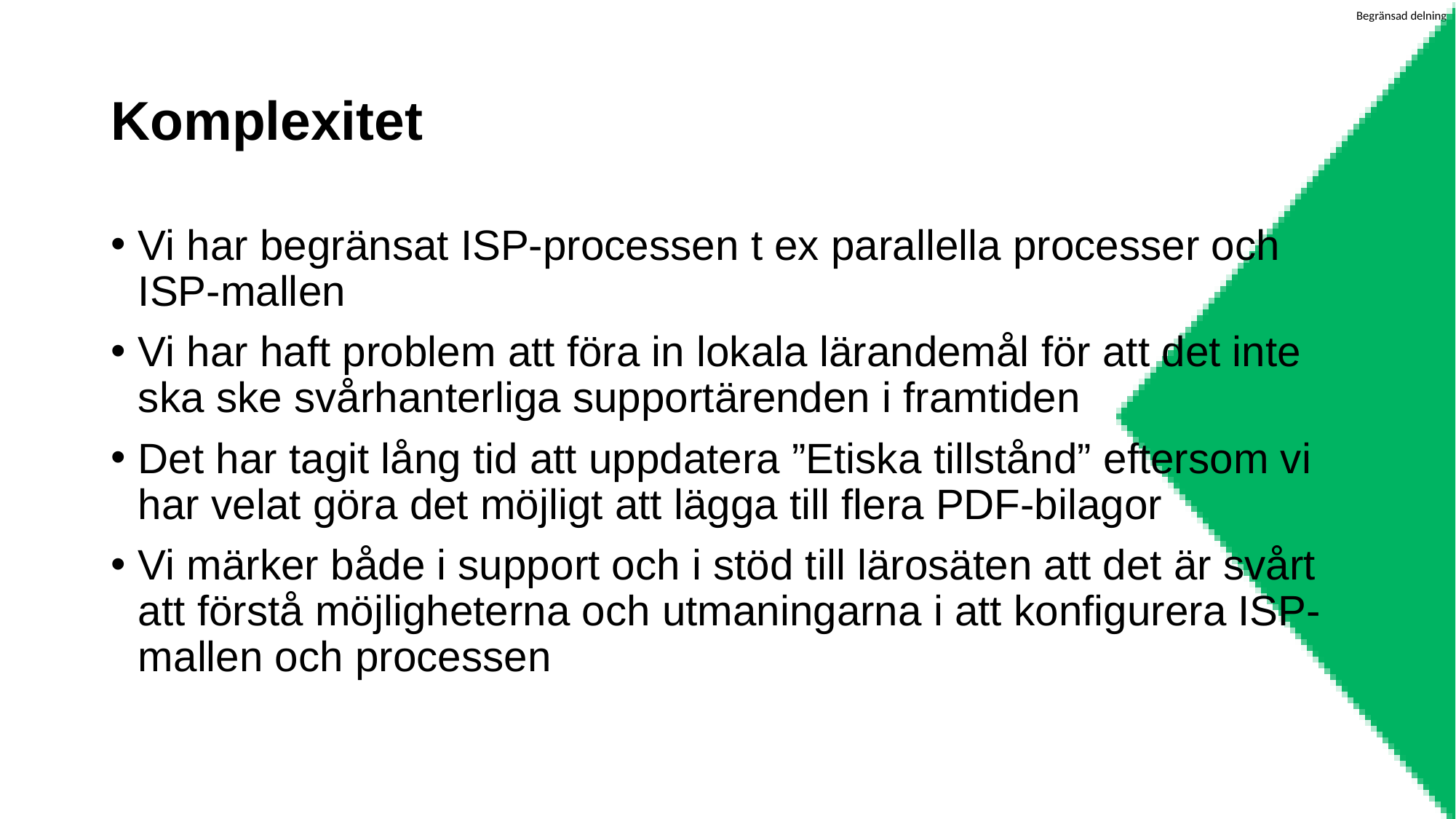

# Komplexitet
Vi har begränsat ISP-processen t ex parallella processer och ISP-mallen
Vi har haft problem att föra in lokala lärandemål för att det inte ska ske svårhanterliga supportärenden i framtiden
Det har tagit lång tid att uppdatera ”Etiska tillstånd” eftersom vi har velat göra det möjligt att lägga till flera PDF-bilagor
Vi märker både i support och i stöd till lärosäten att det är svårt att förstå möjligheterna och utmaningarna i att konfigurera ISP-mallen och processen